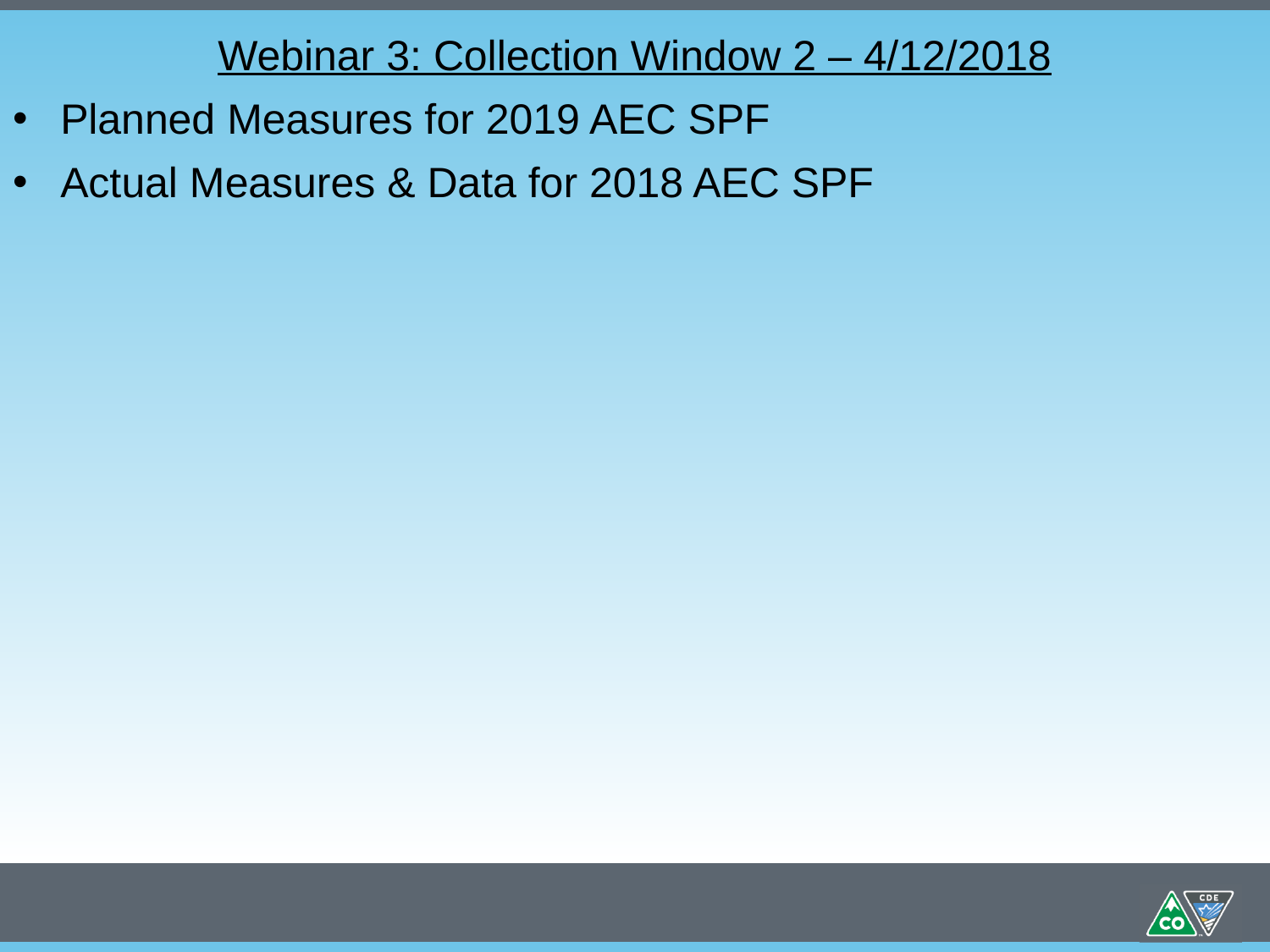

Webinar 3: Collection Window 2 – 4/12/2018
Planned Measures for 2019 AEC SPF
Actual Measures & Data for 2018 AEC SPF